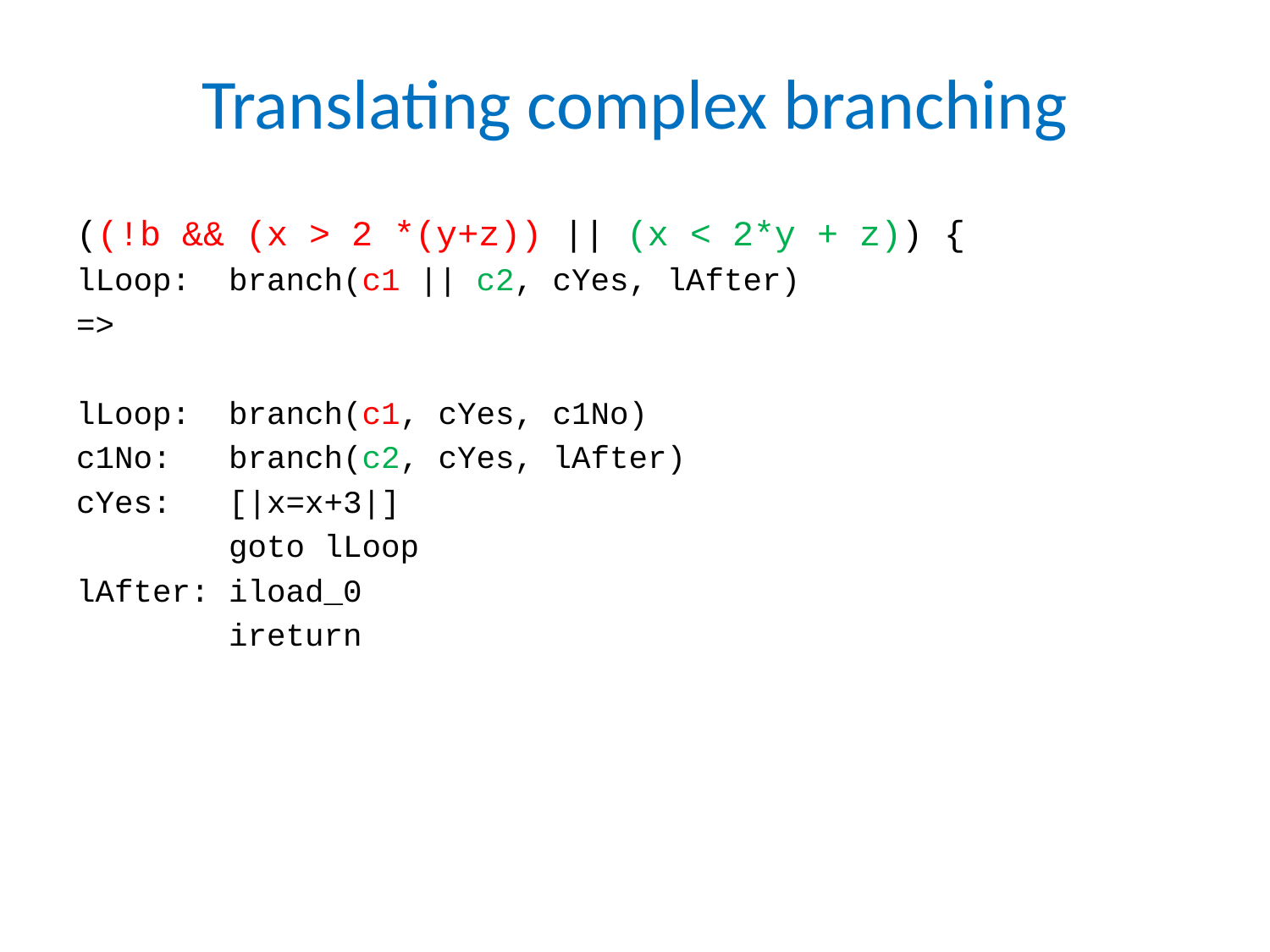

# Translating complex branching
((!b && (x > 2 *(y+z)) || (x < 2*y + z)) {
lLoop:  branch(c1 || c2, cYes, lAfter)
=>

lLoop:  branch(c1, cYes, c1No)
c1No:   branch(c2, cYes, lAfter)
cYes:   [|x=x+3|]
        goto lLoop
lAfter: iload_0
        ireturn